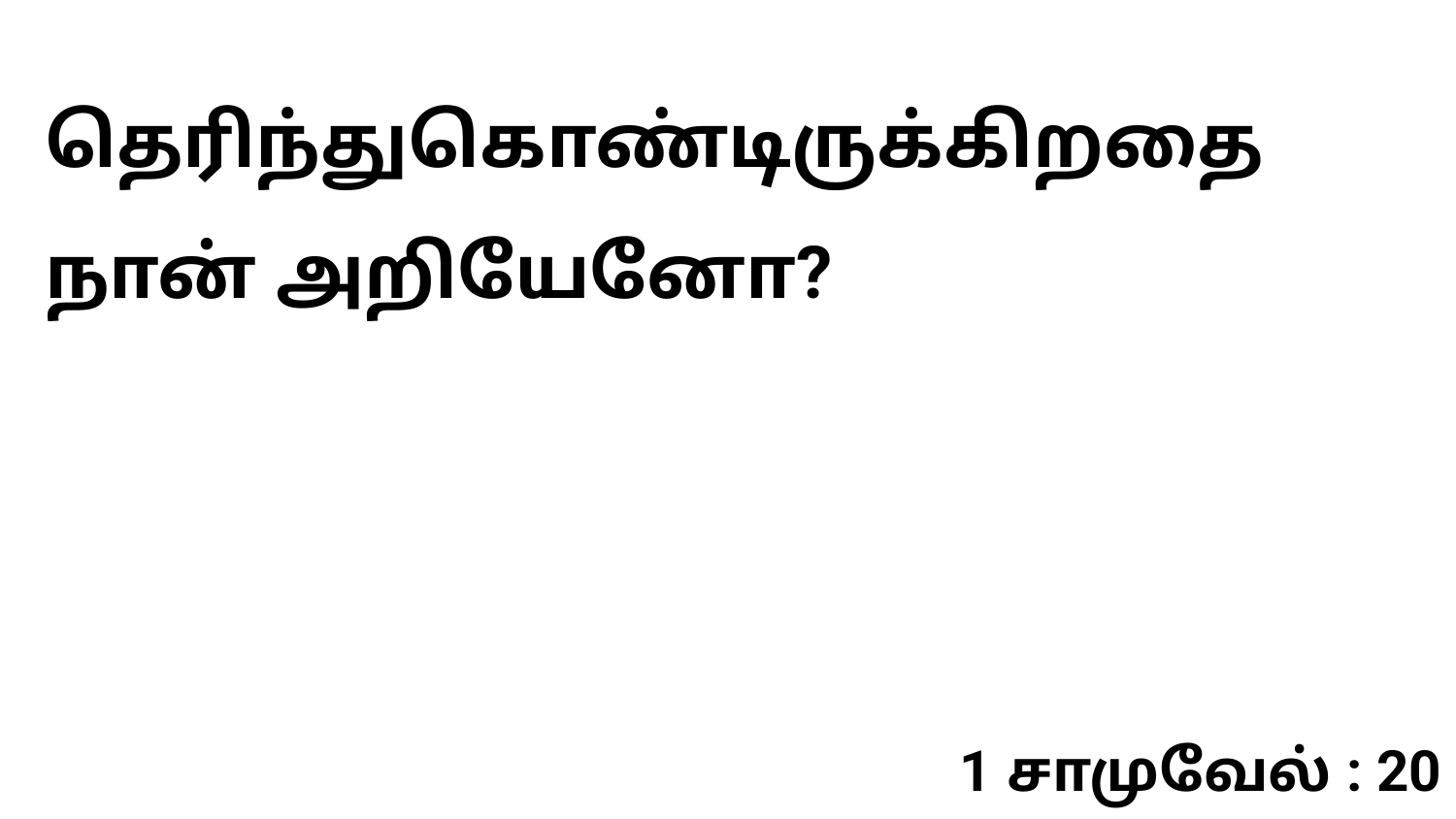

தெரிந்துகொண்டிருக்கிறதை நான் அறியேனோ?
1 சாமுவேல் : 20